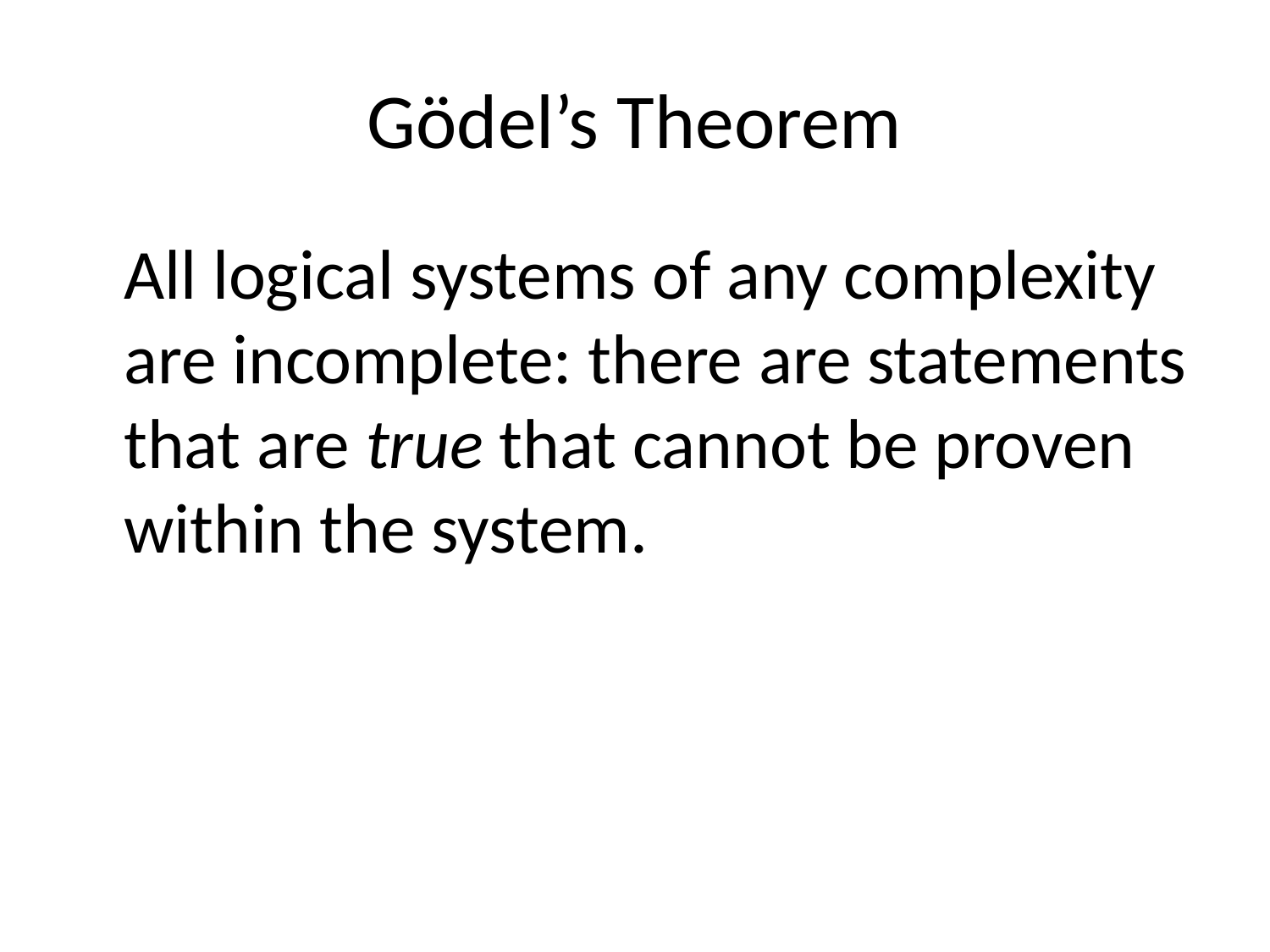

# Gödel’s Theorem
	All logical systems of any complexity are incomplete: there are statements that are true that cannot be proven within the system.